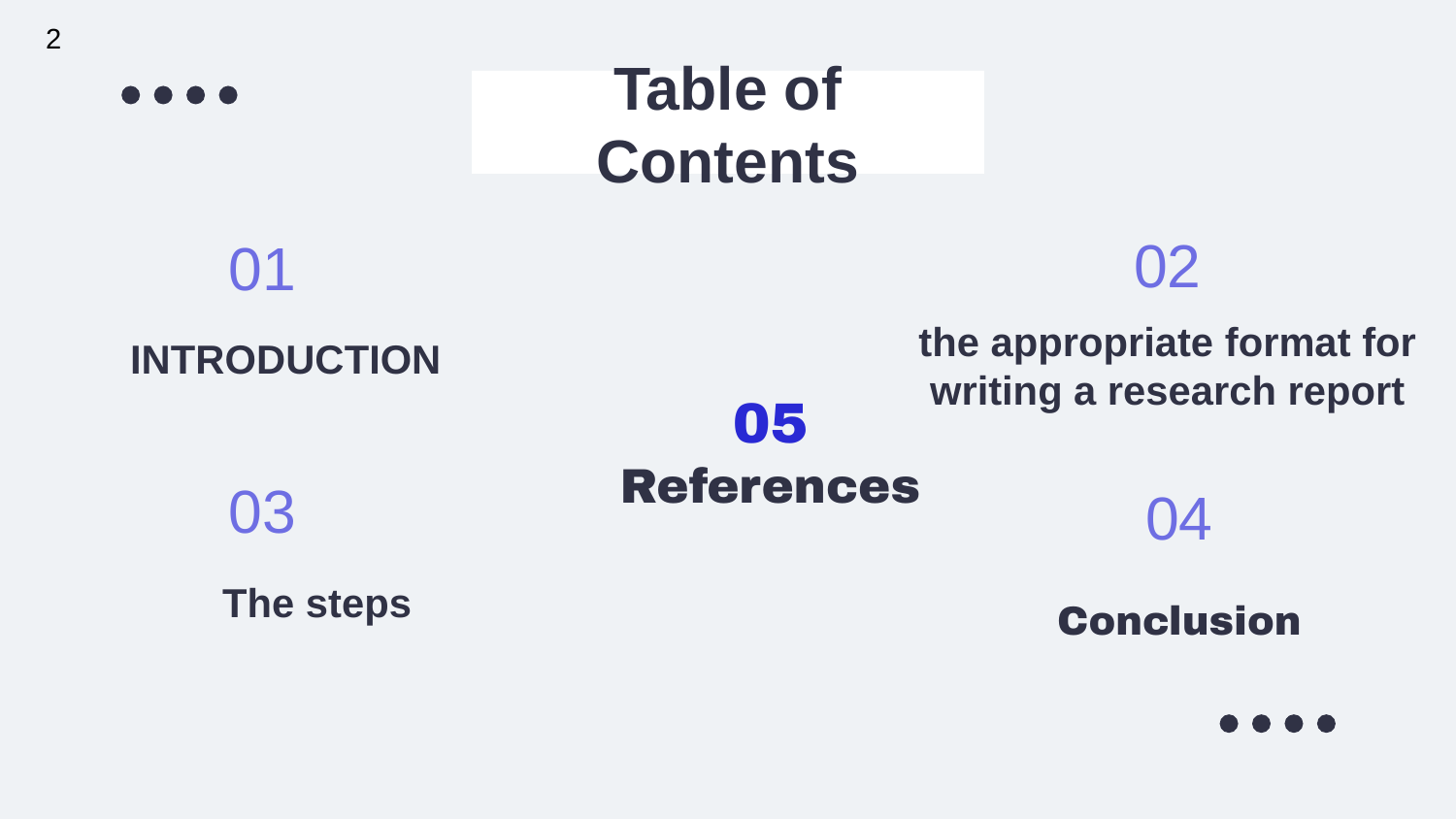

2
Table of Contents
02
01
the appropriate format for writing a research report
# INTRODUCTION
05
References

03
04
The steps
Conclusion